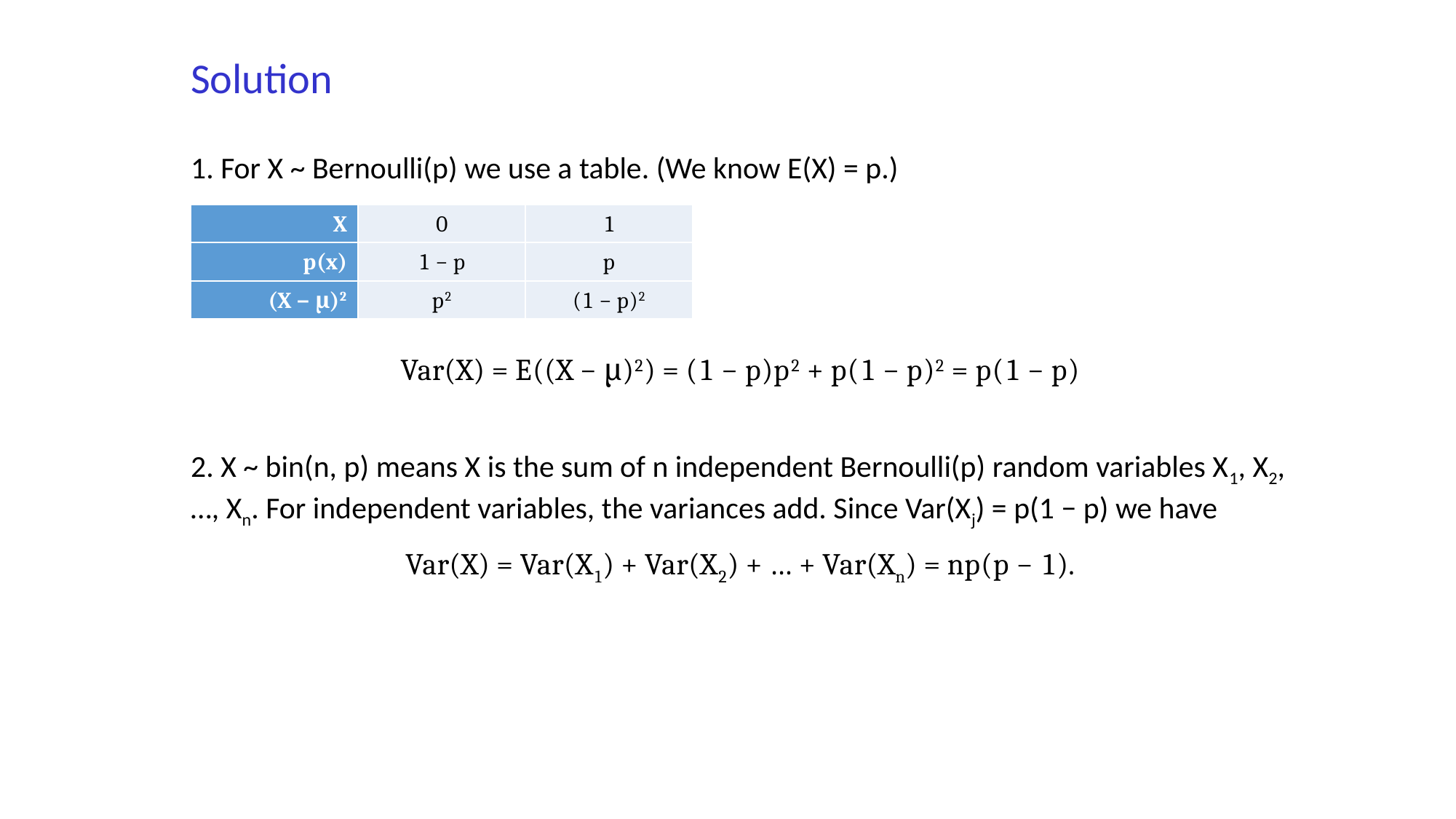

Solution
1. For X ~ Bernoulli(p) we use a table. (We know E(X) = p.)
| X | 0 | 1 |
| --- | --- | --- |
| p(x) | 1 − p | p |
| (X − μ)2 | p2 | (1 − p)2 |
Var(X) = E((X − μ)2) = (1 − p)p2 + p(1 − p)2 = p(1 − p)
2. X ~ bin(n, p) means X is the sum of n independent Bernoulli(p) random variables X1, X2, …, Xn. For independent variables, the variances add. Since Var(Xj) = p(1 − p) we have
Var(X) = Var(X1) + Var(X2) + … + Var(Xn) = np(p − 1).